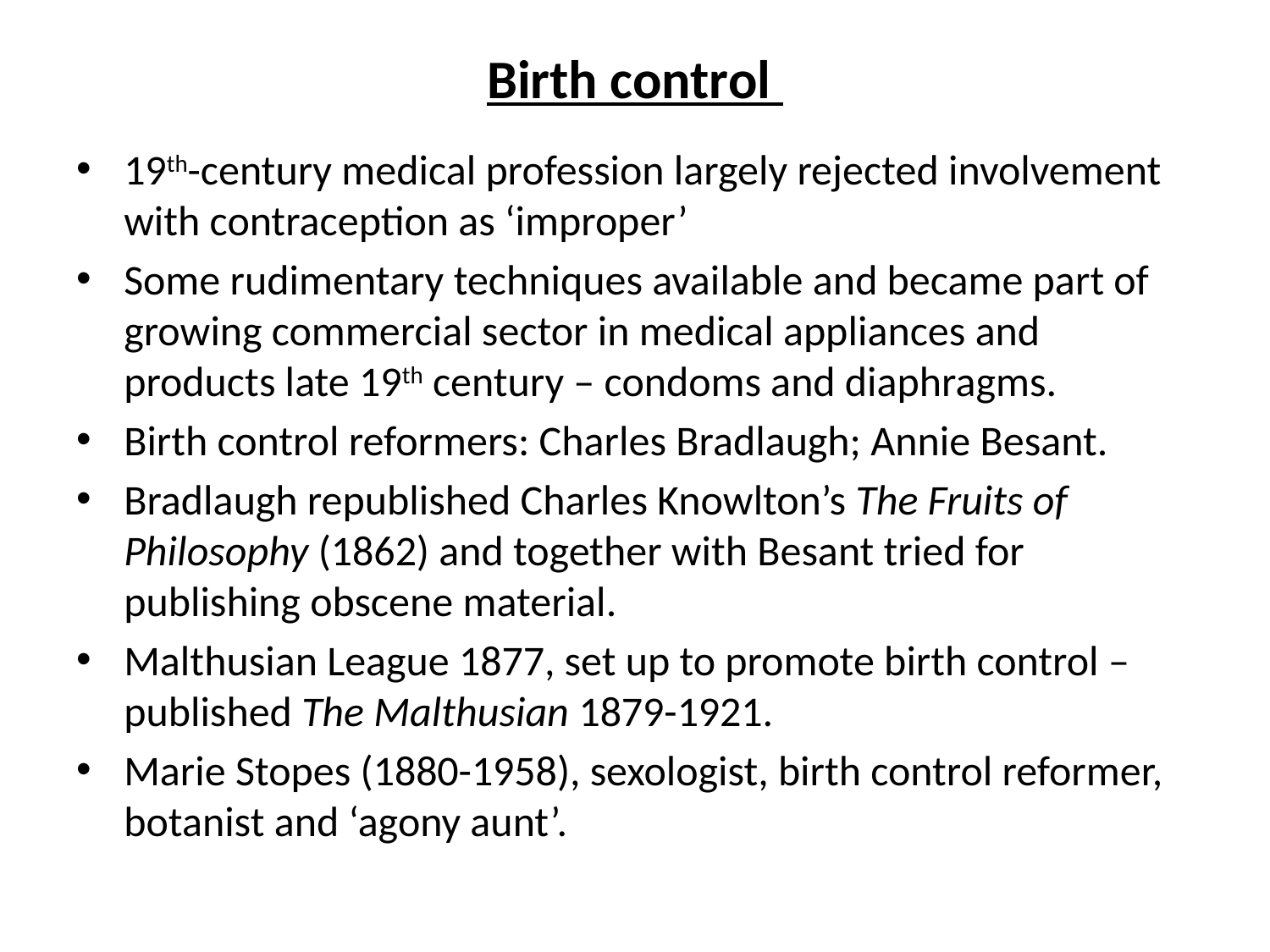

# Birth control
19th-century medical profession largely rejected involvement with contraception as ‘improper’
Some rudimentary techniques available and became part of growing commercial sector in medical appliances and products late 19th century – condoms and diaphragms.
Birth control reformers: Charles Bradlaugh; Annie Besant.
Bradlaugh republished Charles Knowlton’s The Fruits of Philosophy (1862) and together with Besant tried for publishing obscene material.
Malthusian League 1877, set up to promote birth control –published The Malthusian 1879-1921.
Marie Stopes (1880-1958), sexologist, birth control reformer, botanist and ‘agony aunt’.